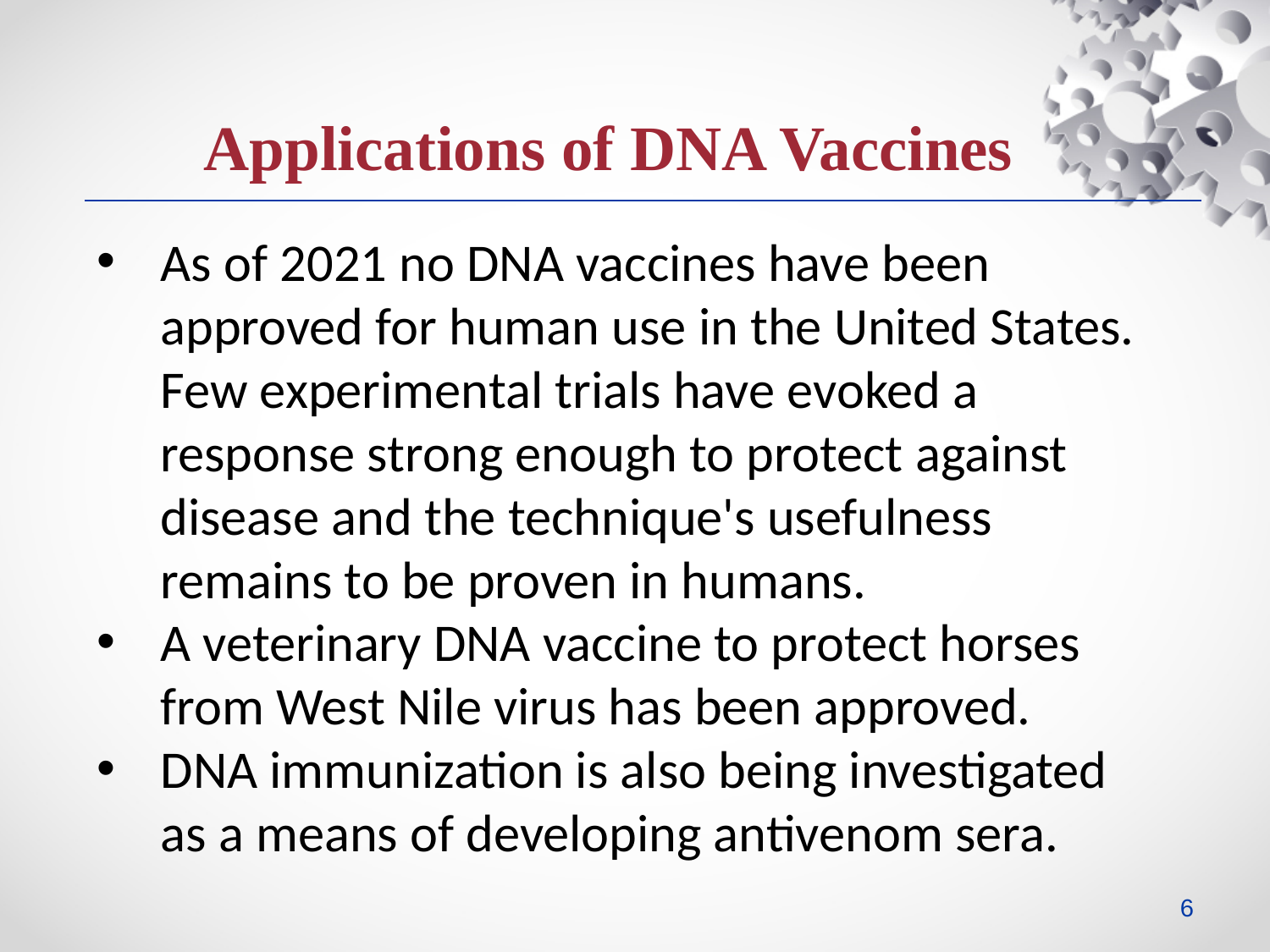

Applications of DNA Vaccines
As of 2021 no DNA vaccines have been approved for human use in the United States. Few experimental trials have evoked a response strong enough to protect against disease and the technique's usefulness remains to be proven in humans.
A veterinary DNA vaccine to protect horses from West Nile virus has been approved.
DNA immunization is also being investigated as a means of developing antivenom sera.

6